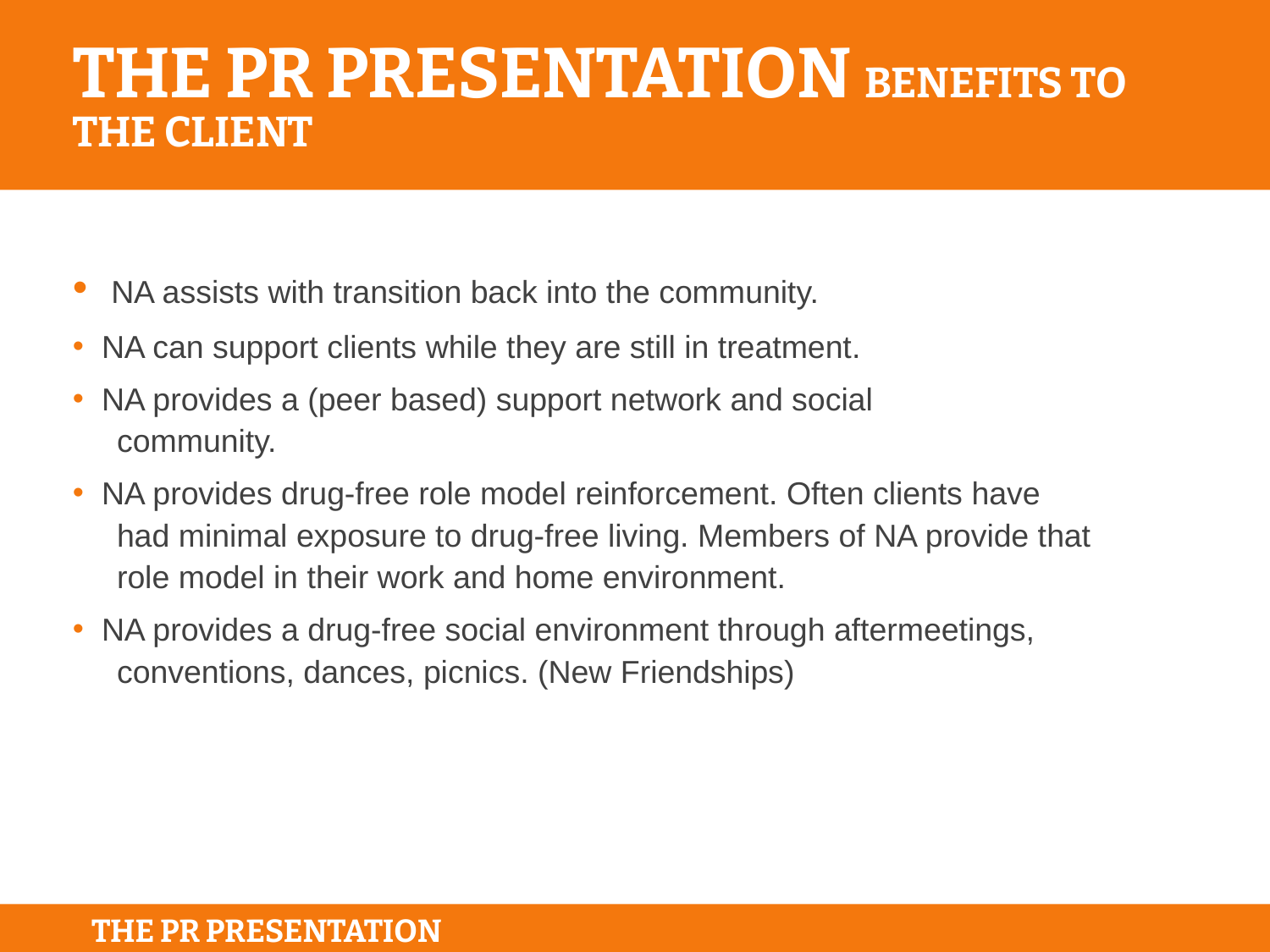

# The PR Presentation Benefits to the client
  NA assists with transition back into the community.
  NA can support clients while they are still in treatment.
  NA provides a (peer based) support network and social
     community.
  NA provides drug-free role model reinforcement. Often clients have
     had minimal exposure to drug-free living. Members of NA provide that
     role model in their work and home environment.
  NA provides a drug-free social environment through aftermeetings,
     conventions, dances, picnics. (New Friendships)
    conventions, dances, picnics.

THE PR PRESENTATION